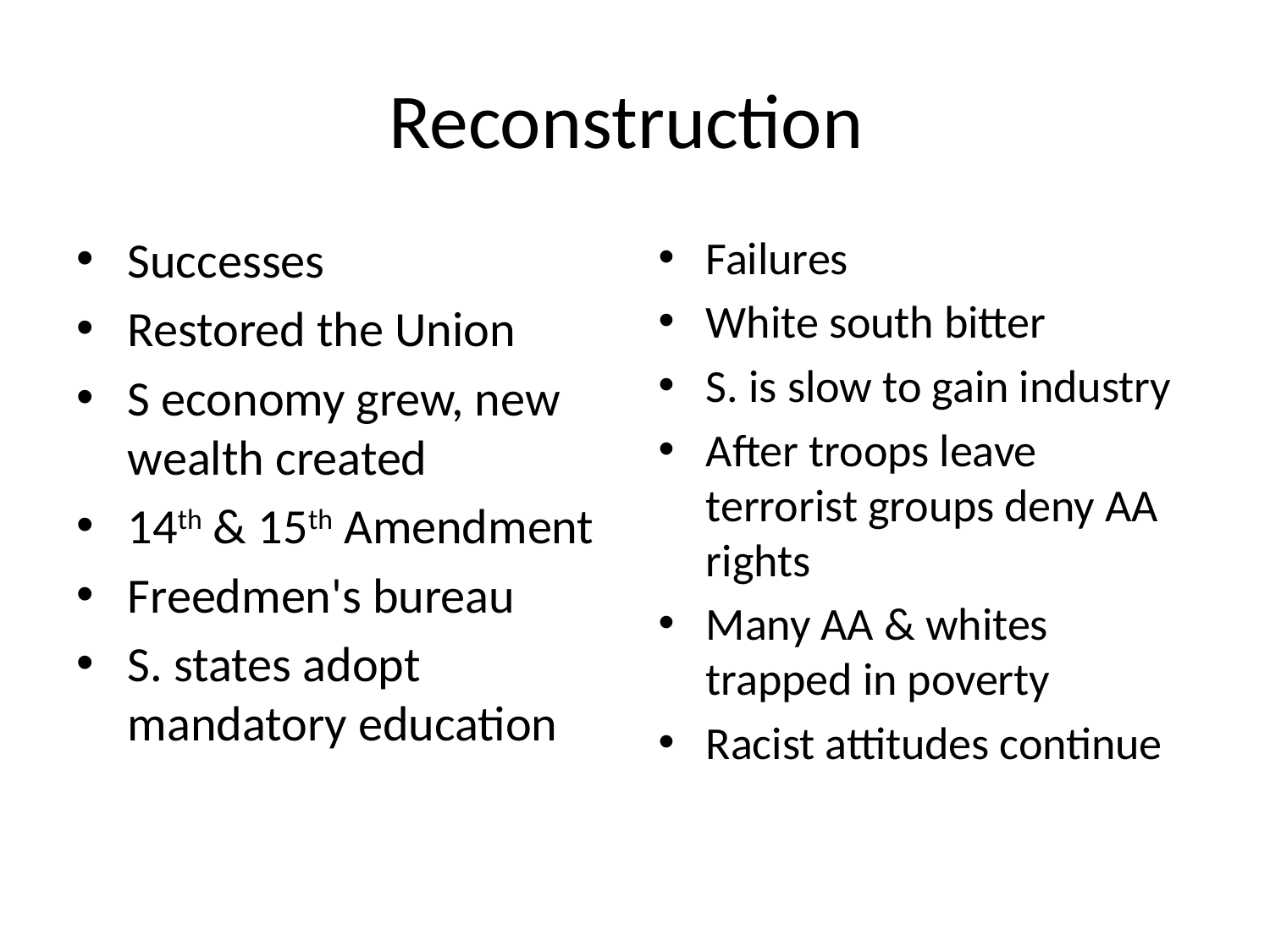

# Reconstruction
Successes
Restored the Union
S economy grew, new wealth created
14th & 15th Amendment
Freedmen's bureau
S. states adopt mandatory education

Failures
White south bitter
S. is slow to gain industry
After troops leave terrorist groups deny AA rights
Many AA & whites trapped in poverty
Racist attitudes continue